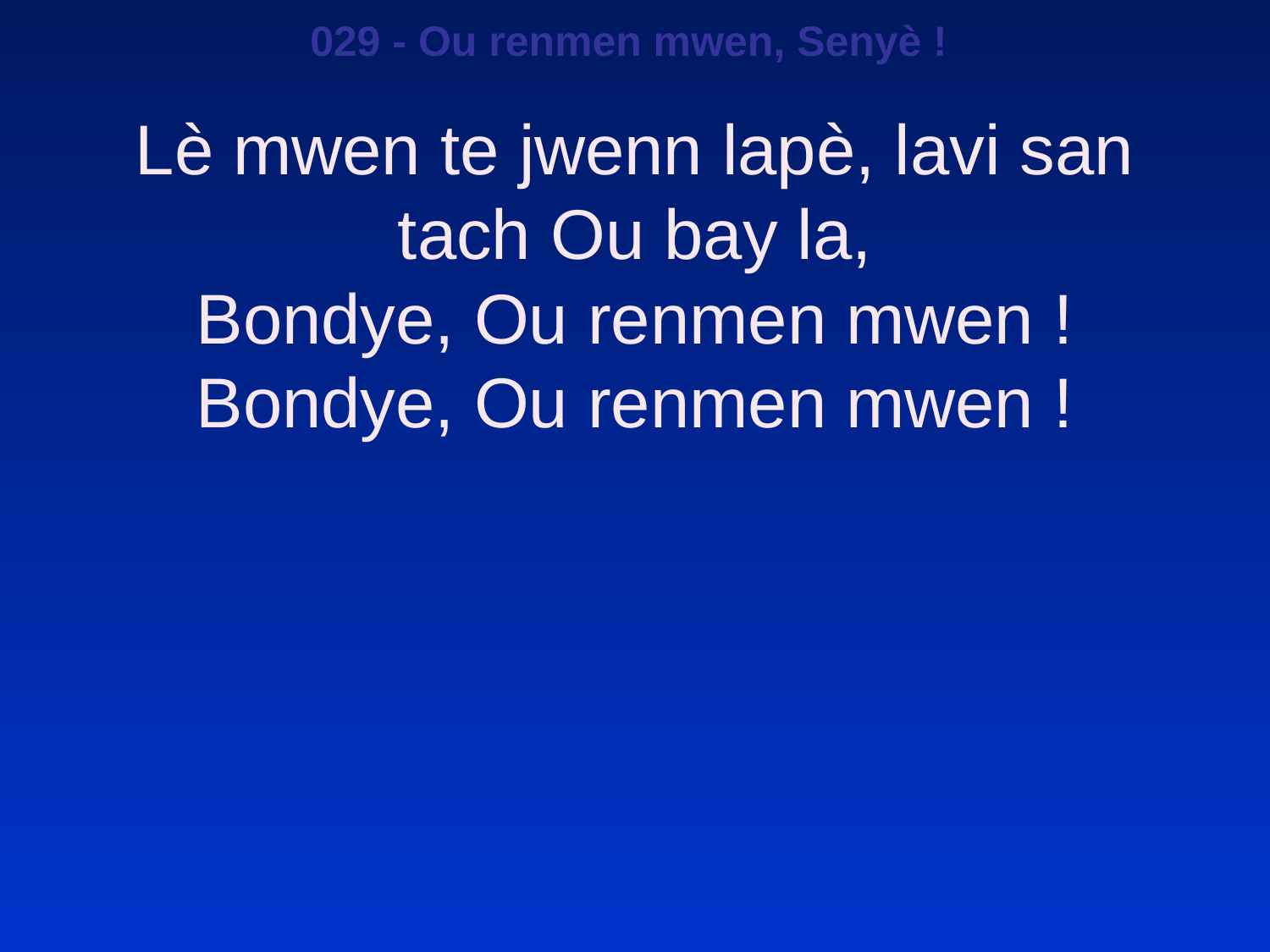

029 - Ou renmen mwen, Senyè !
Lè mwen te jwenn lapè, lavi san tach Ou bay la,
Bondye, Ou renmen mwen !
Bondye, Ou renmen mwen !